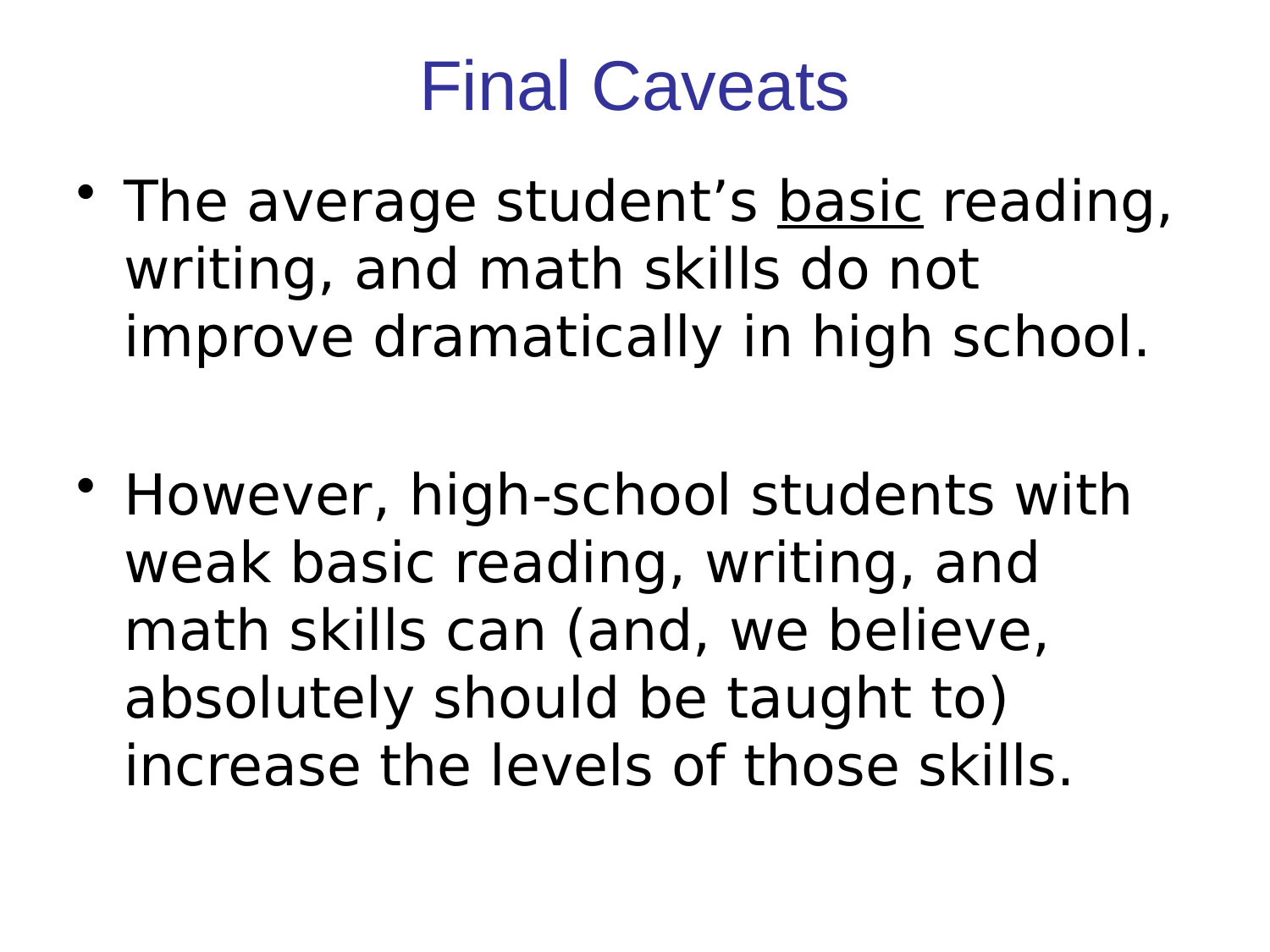

# Final Caveats
The average student’s basic reading, writing, and math skills do not improve dramatically in high school.

However, high-school students with weak basic reading, writing, and math skills can (and, we believe, absolutely should be taught to) increase the levels of those skills.